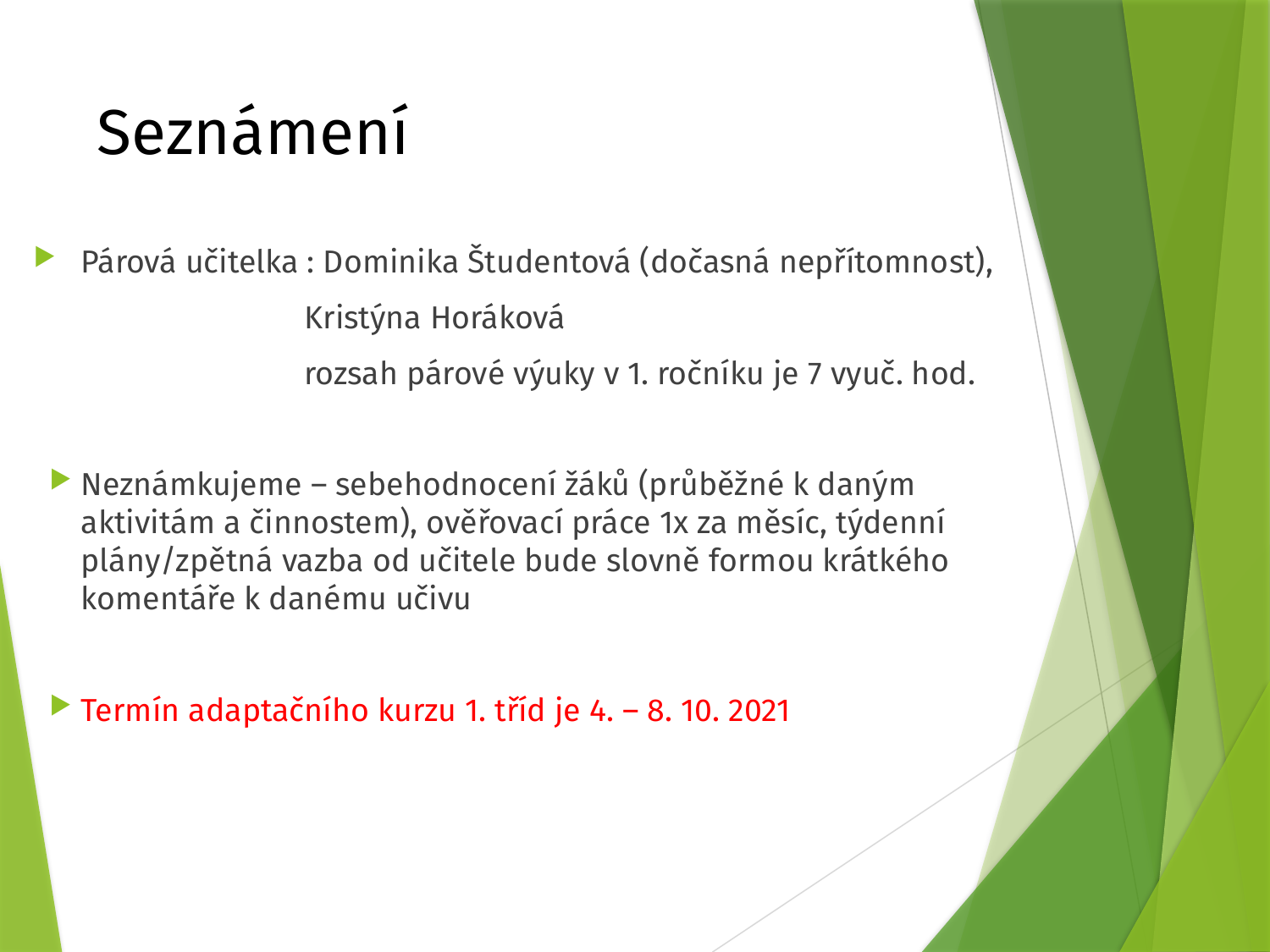

# Seznámení
Párová učitelka : Dominika Študentová (dočasná nepřítomnost),
                                Kristýna Horáková
                                rozsah párové výuky v 1. ročníku je 7 vyuč. hod.

Neznámkujeme – sebehodnocení žáků (průběžné k daným aktivitám a činnostem), ověřovací práce 1x za měsíc, týdenní plány/zpětná vazba od učitele bude slovně formou krátkého komentáře k danému učivu

Termín adaptačního kurzu 1. tříd je 4. – 8. 10. 2021